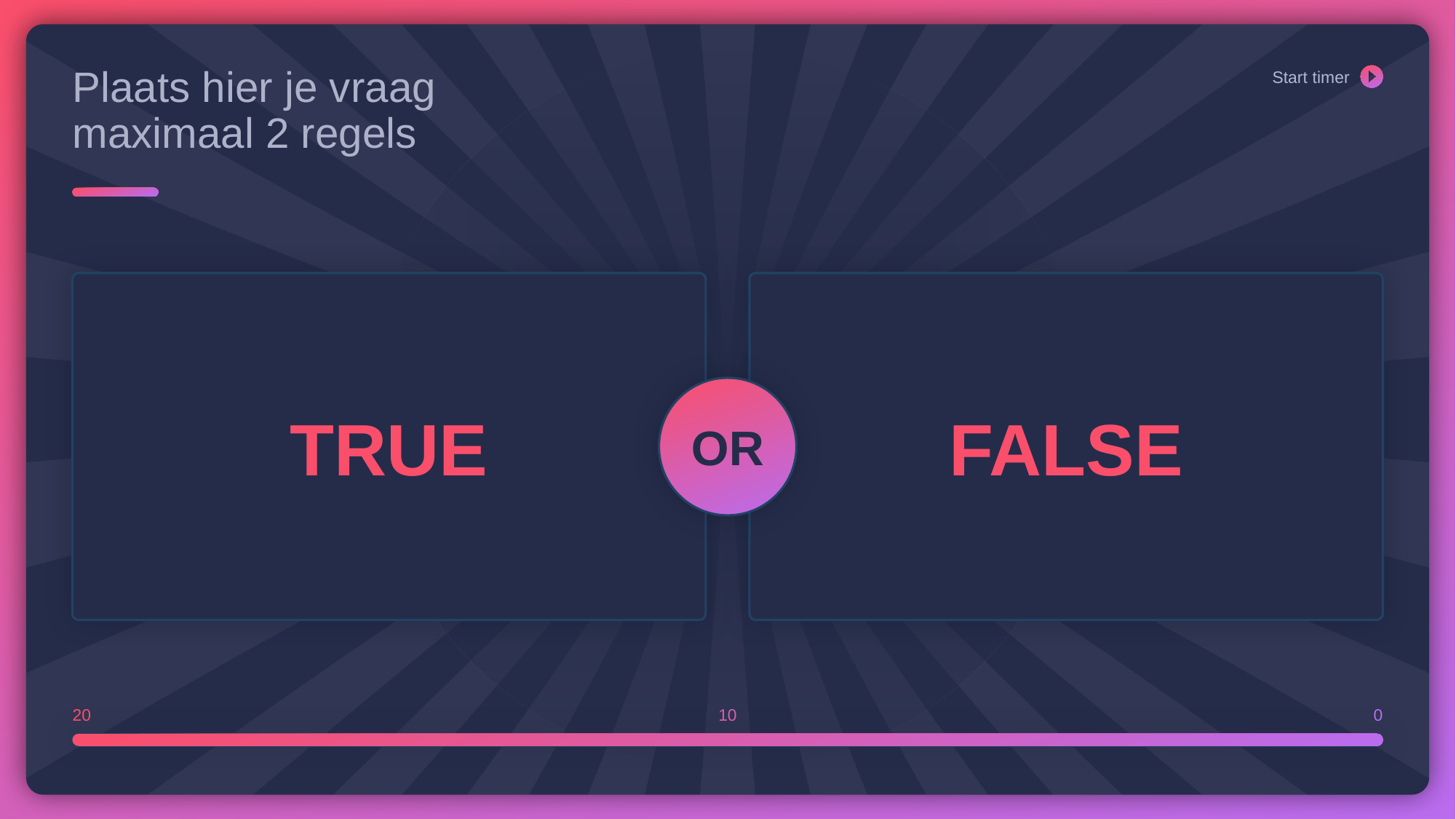

# Plaats hier je vraag maximaal 2 regels